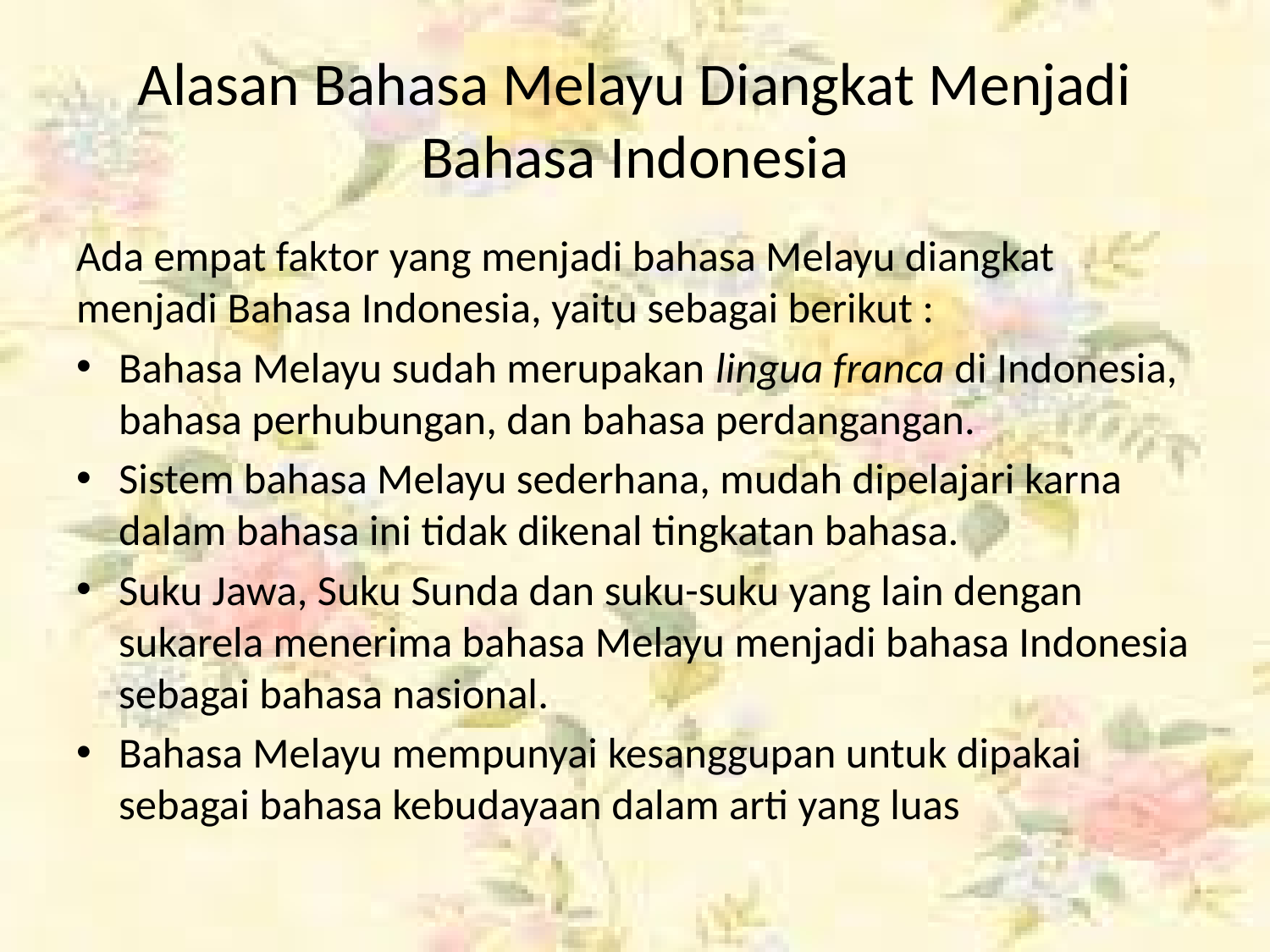

# Alasan Bahasa Melayu Diangkat Menjadi Bahasa Indonesia
Ada empat faktor yang menjadi bahasa Melayu diangkat menjadi Bahasa Indonesia, yaitu sebagai berikut :
Bahasa Melayu sudah merupakan lingua franca di Indonesia, bahasa perhubungan, dan bahasa perdangangan.
Sistem bahasa Melayu sederhana, mudah dipelajari karna dalam bahasa ini tidak dikenal tingkatan bahasa.
Suku Jawa, Suku Sunda dan suku-suku yang lain dengan sukarela menerima bahasa Melayu menjadi bahasa Indonesia sebagai bahasa nasional.
Bahasa Melayu mempunyai kesanggupan untuk dipakai sebagai bahasa kebudayaan dalam arti yang luas